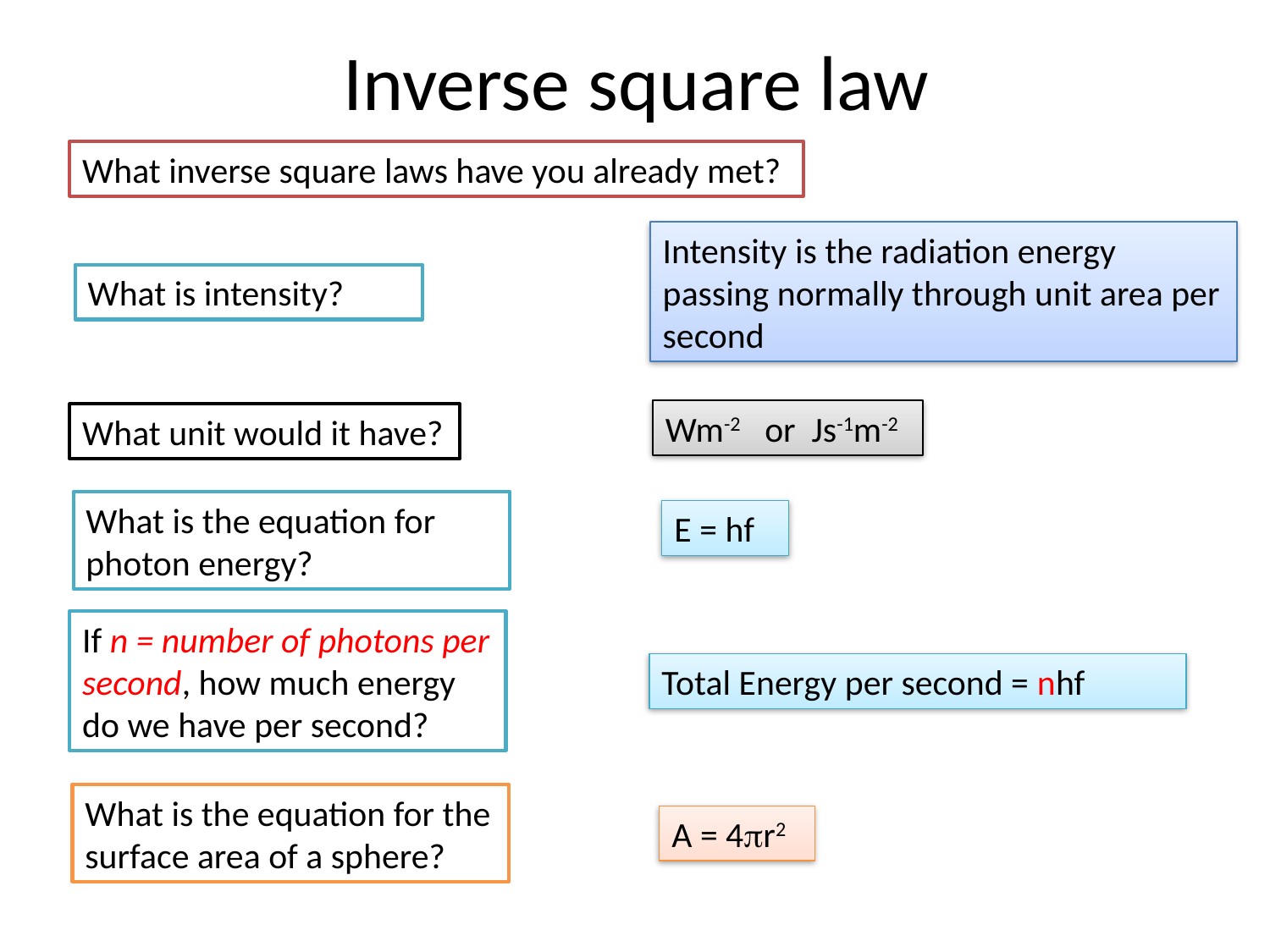

# Inverse square law
What inverse square laws have you already met?
Intensity is the radiation energy passing normally through unit area per second
What is intensity?
Wm-2   or  Js-1m-2
What unit would it have?
What is the equation for photon energy?
E = hf
If n = number of photons per second, how much energy do we have per second?
Total Energy per second = nhf
What is the equation for the surface area of a sphere?
A = 4πr2